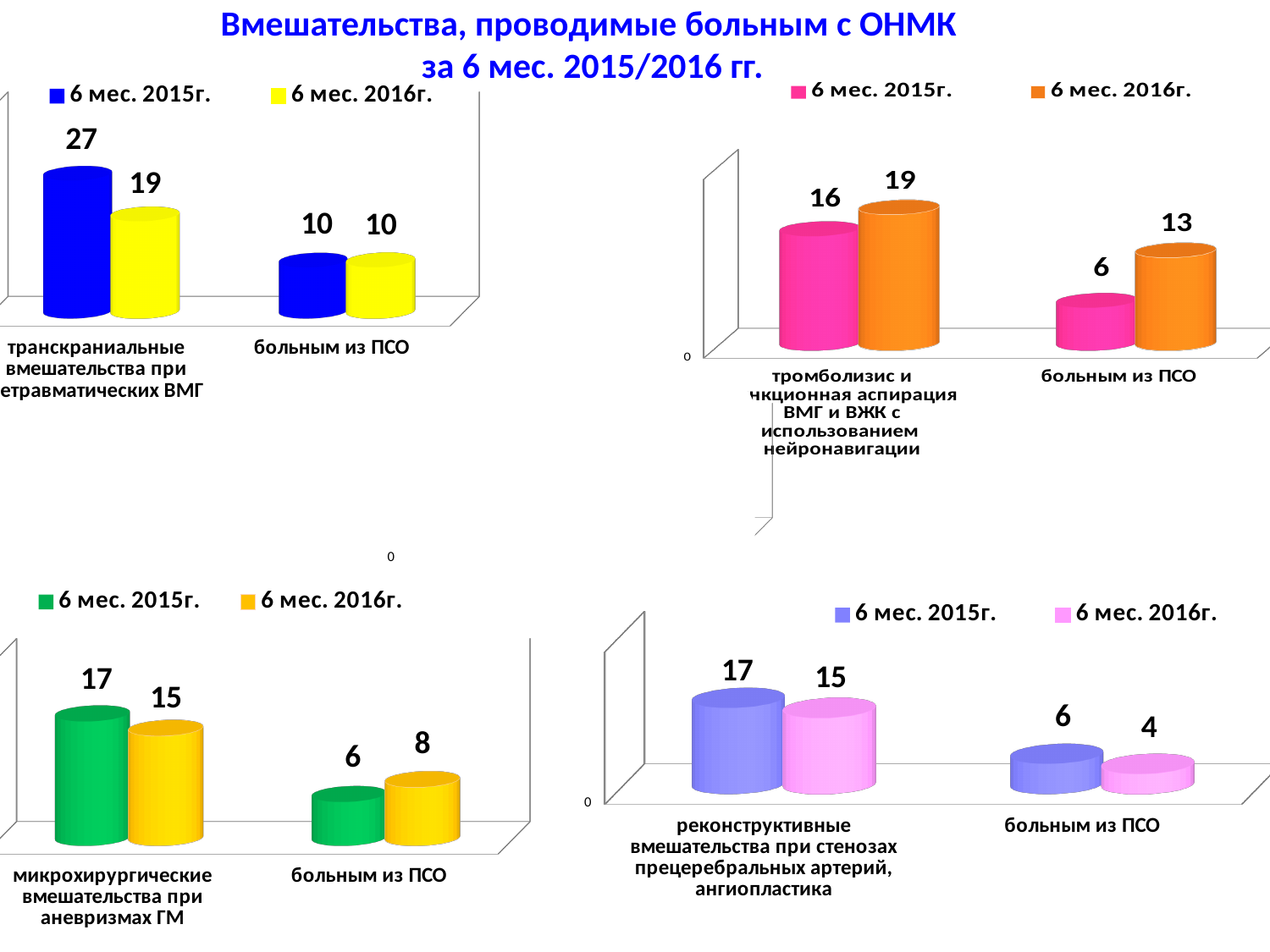

# Вмешательства, проводимые больным с ОНМК за 6 мес. 2015/2016 гг.

[unsupported chart]

[unsupported chart]

[unsupported chart]

[unsupported chart]

[unsupported chart]